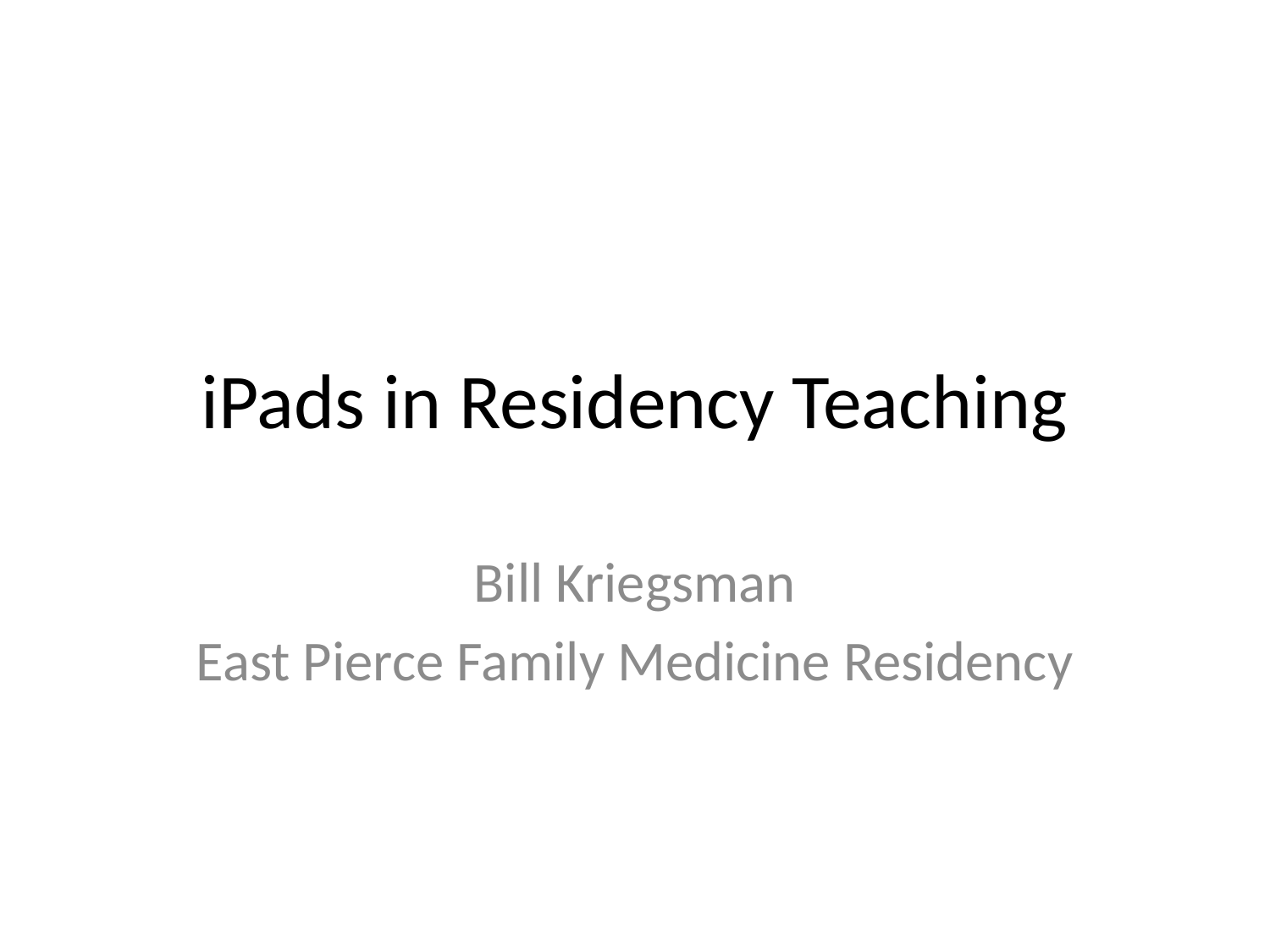

# iPads in Residency Teaching
Bill Kriegsman
East Pierce Family Medicine Residency